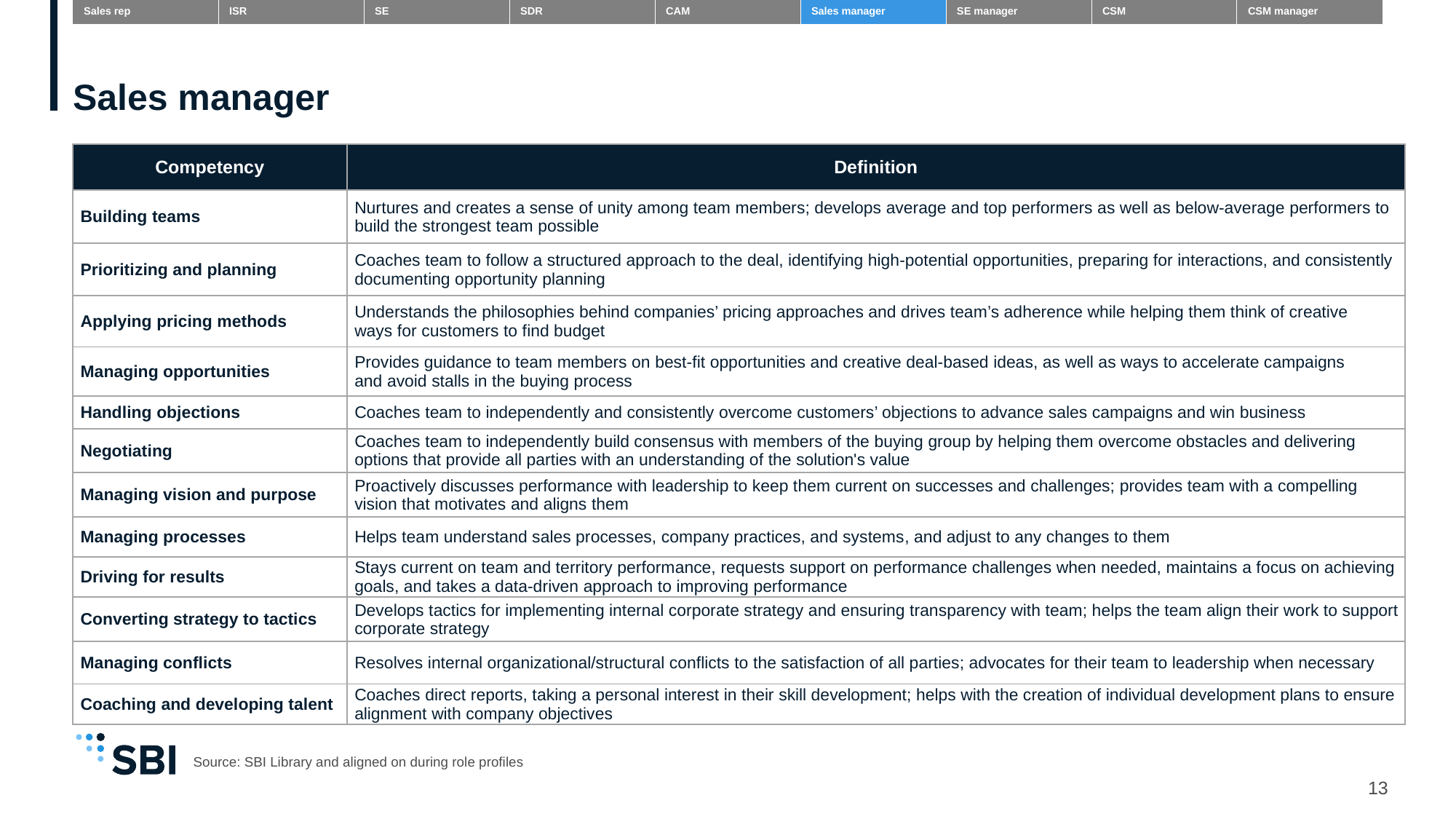

| Sales rep | ISR | SE | SDR | CAM | Sales manager | SE manager | CSM | CSM manager |
| --- | --- | --- | --- | --- | --- | --- | --- | --- |
# Sales manager
| Competency | Definition |
| --- | --- |
| Building teams | Nurtures and creates a sense of unity among team members; develops average and top performers as well as below-average performers to build the strongest team possible​ |
| Prioritizing and planning | Coaches team to follow a structured approach to the deal, identifying high-potential opportunities, preparing for interactions, and consistently documenting opportunity planning​ |
| Applying pricing methods | Understands the philosophies behind companies’ pricing approaches and drives team’s adherence while helping them think of creative ways for customers to find budget​ |
| Managing opportunities | Provides guidance to team members on best-fit opportunities and creative deal-based ideas, as well as ways to accelerate campaigns and avoid stalls in the buying process​ |
| Handling objections | Coaches team to independently and consistently overcome customers’ objections to advance sales campaigns and win business |
| Negotiating | Coaches team to independently build consensus with members of the buying group by helping them overcome obstacles and delivering options that provide all parties with an understanding of the solution's value |
| Managing vision and purpose | Proactively discusses performance with leadership to keep them current on successes and challenges; provides team with a compelling vision that motivates and aligns them |
| Managing processes | Helps team understand sales processes, company practices, and systems​, and adjust to any changes to them |
| Driving for results | Stays current on team and territory performance, requests support on performance challenges when needed, maintains a focus on achieving goals, and takes a data-driven approach to improving performance​ |
| Converting strategy to tactics | Develops tactics for implementing internal corporate strategy and ensuring transparency with team; helps the team align their work to support corporate strategy ​ |
| Managing conflicts | Resolves internal organizational/structural conflicts to the satisfaction of all parties; advocates for their team to leadership when necessary ​ |
| Coaching and developing talent | Coaches direct reports, taking a personal interest in their skill development; helps with the creation of individual development plans to ensure alignment with company objectives​ |
Source: SBI Library and aligned on during role profiles
13